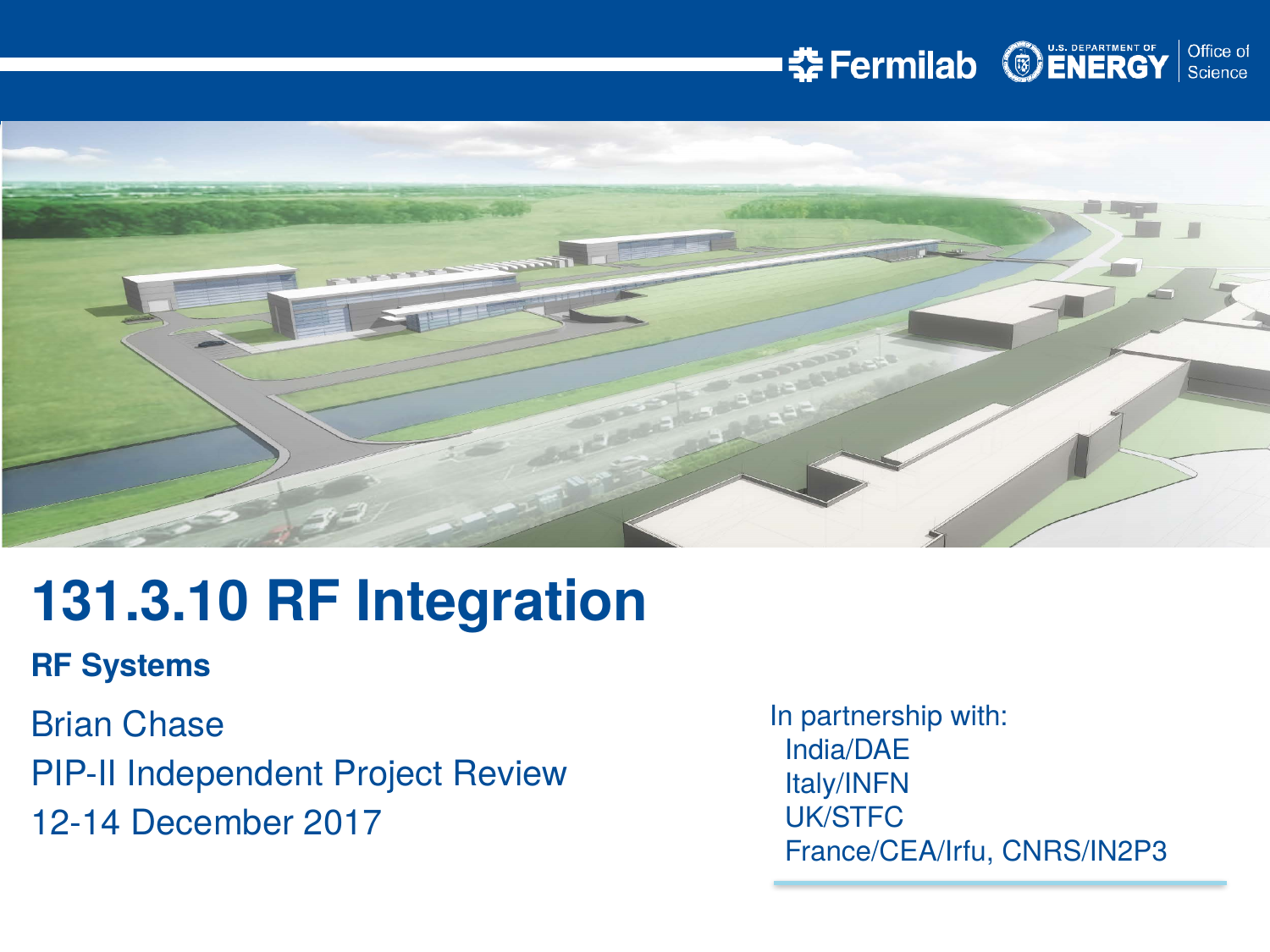

131.3.10 RF Integration
RF Systems
Brian Chase
PIP-II Independent Project Review
12-14 December 2017